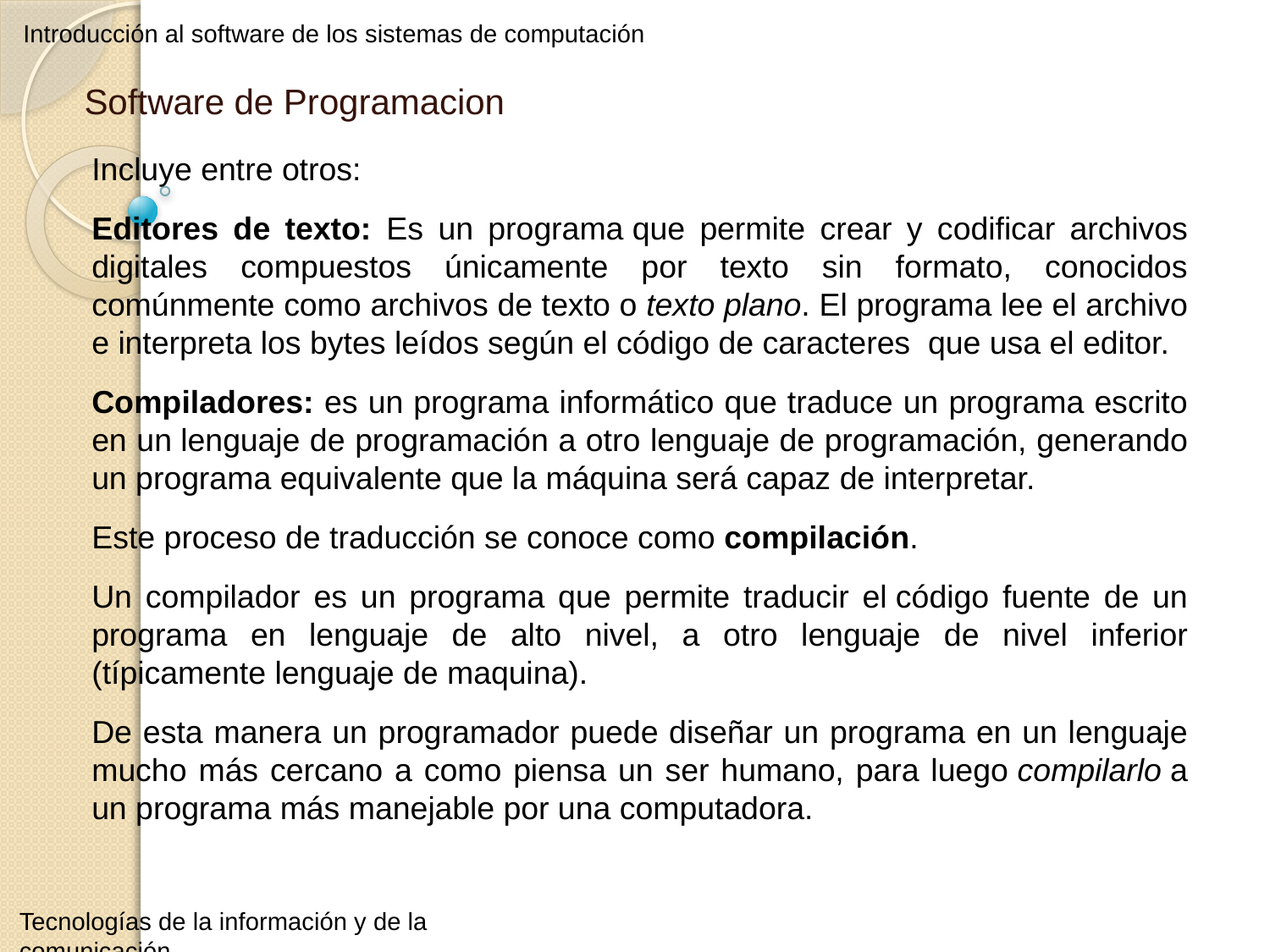

Introducción al software de los sistemas de computación
Software de Programacion
Incluye entre otros:
Editores de texto: Es un programa que permite crear y codificar archivos digitales compuestos únicamente por texto sin formato, conocidos comúnmente como archivos de texto o texto plano. El programa lee el archivo e interpreta los bytes leídos según el código de caracteres  que usa el editor.
Compiladores: es un programa informático que traduce un programa escrito en un lenguaje de programación a otro lenguaje de programación, generando un programa equivalente que la máquina será capaz de interpretar.
Este proceso de traducción se conoce como compilación.
Un compilador es un programa que permite traducir el código fuente de un programa en lenguaje de alto nivel, a otro lenguaje de nivel inferior (típicamente lenguaje de maquina).
De esta manera un programador puede diseñar un programa en un lenguaje mucho más cercano a como piensa un ser humano, para luego compilarlo a un programa más manejable por una computadora.

Tecnologías de la información y de la comunicación